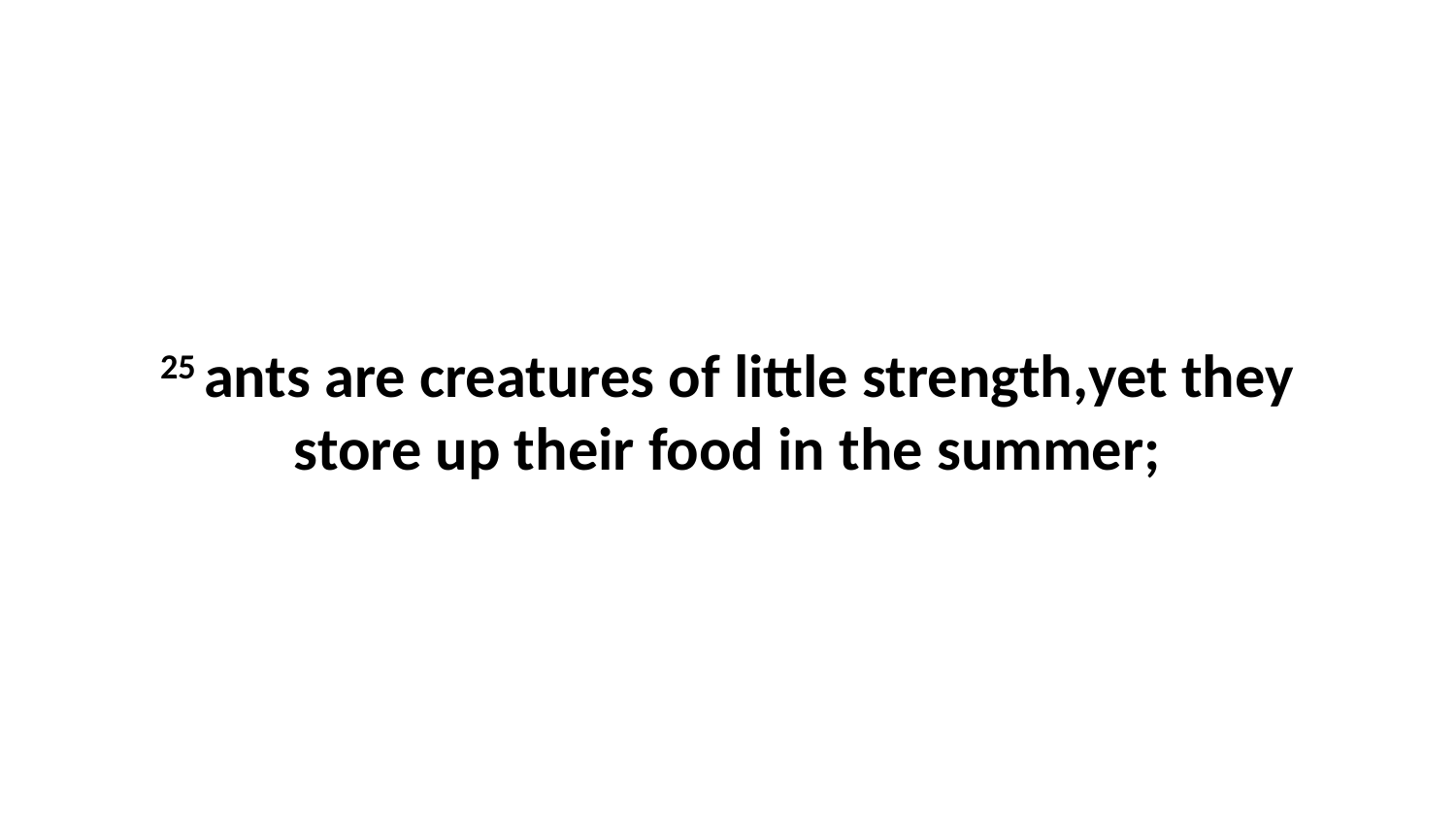

25 ants are creatures of little strength,yet they store up their food in the summer;